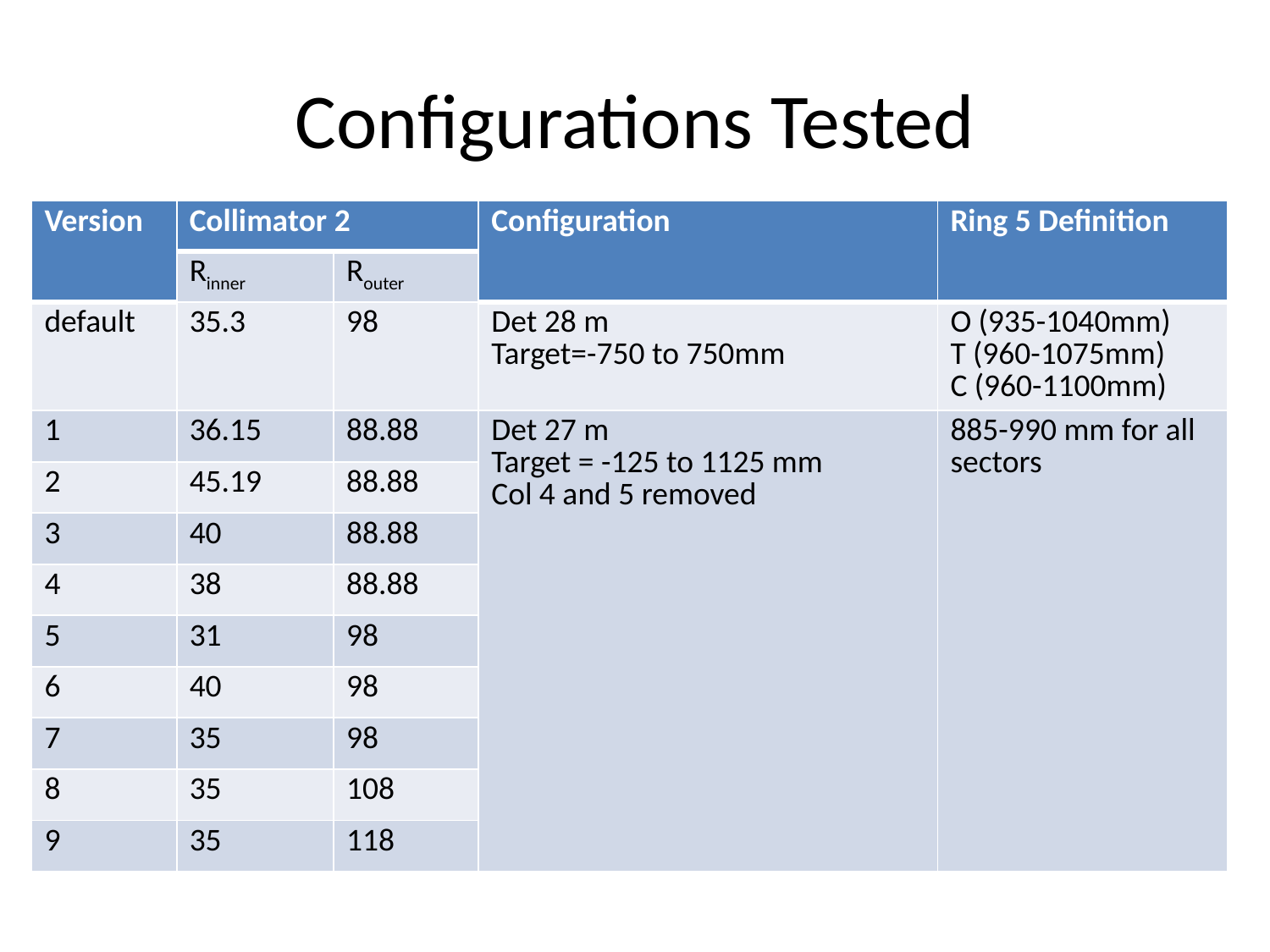

# Configurations Tested
| Version | Collimator 2 |  | Configuration | Ring 5 Definition |
| --- | --- | --- | --- | --- |
|  | Rinner | Router |  |  |
| default | 35.3 | 98 | Det 28 m Target=-750 to 750mm | O (935-1040mm) T (960-1075mm) C (960-1100mm) |
| 1 | 36.15 | 88.88 | Det 27 m Target = -125 to 1125 mm Col 4 and 5 removed | 885-990 mm for all sectors |
| 2 | 45.19 | 88.88 |  |  |
| 3 | 40 | 88.88 |  |  |
| 4 | 38 | 88.88 |  |  |
| 5 | 31 | 98 |  |  |
| 6 | 40 | 98 |  |  |
| 7 | 35 | 98 |  |  |
| 8 | 35 | 108 |  |  |
| 9 | 35 | 118 |  |  |